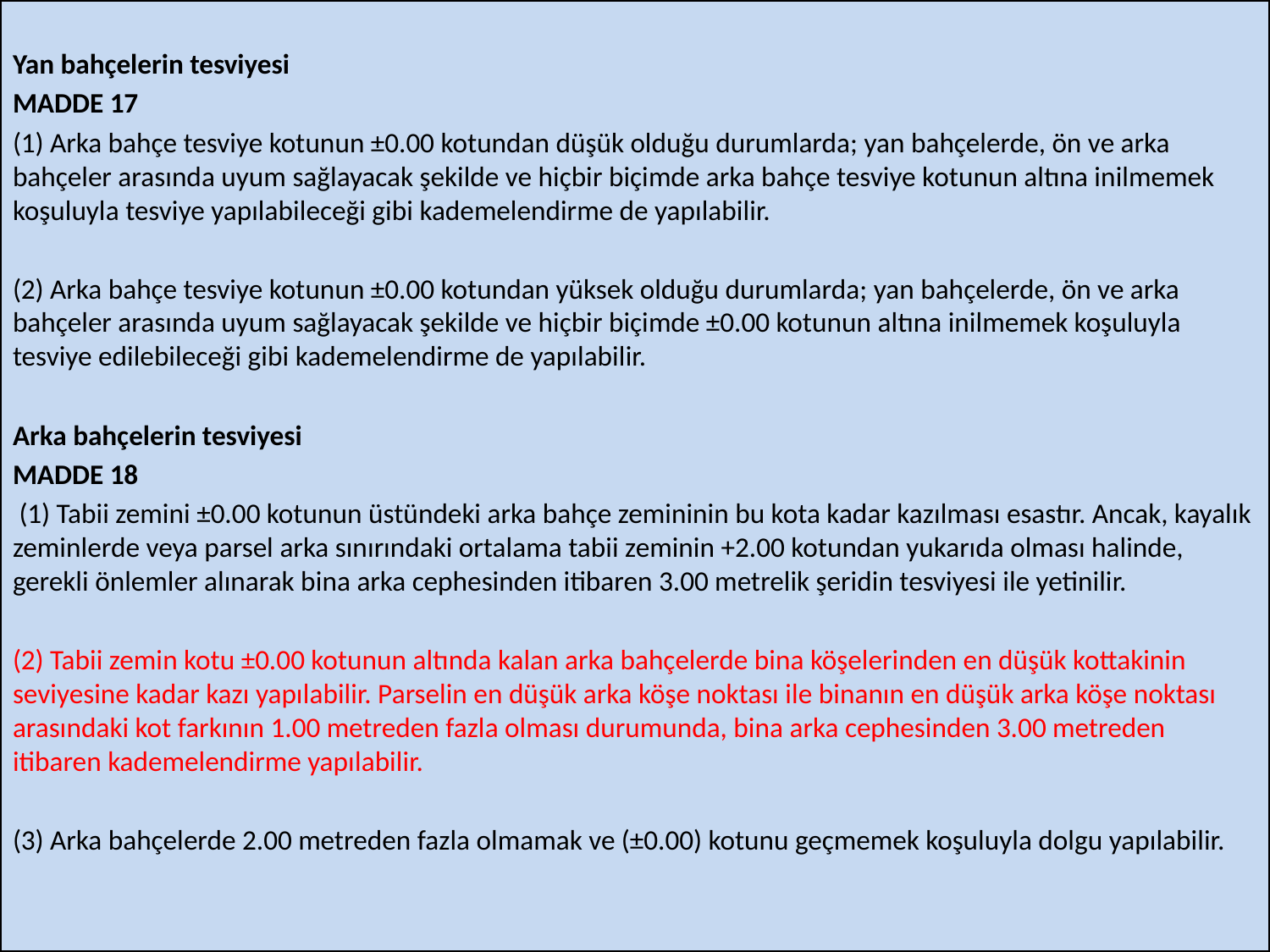

Yan bahçelerin tesviyesi
MADDE 17
(1) Arka bahçe tesviye kotunun ±0.00 kotundan düşük olduğu durumlarda; yan bahçelerde, ön ve arka bahçeler arasında uyum sağlayacak şekilde ve hiçbir biçimde arka bahçe tesviye kotunun altına inilmemek koşuluyla tesviye yapılabileceği gibi kademelendirme de yapılabilir.

(2) Arka bahçe tesviye kotunun ±0.00 kotundan yüksek olduğu durumlarda; yan bahçelerde, ön ve arka bahçeler arasında uyum sağlayacak şekilde ve hiçbir biçimde ±0.00 kotunun altına inilmemek koşuluyla tesviye edilebileceği gibi kademelendirme de yapılabilir.

Arka bahçelerin tesviyesi
MADDE 18
 (1) Tabii zemini ±0.00 kotunun üstündeki arka bahçe zemininin bu kota kadar kazılması esastır. Ancak, kayalık zeminlerde veya parsel arka sınırındaki ortalama tabii zeminin +2.00 kotundan yukarıda olması halinde, gerekli önlemler alınarak bina arka cephesinden itibaren 3.00 metrelik şeridin tesviyesi ile yetinilir.

(2) Tabii zemin kotu ±0.00 kotunun altında kalan arka bahçelerde bina köşelerinden en düşük kottakinin seviyesine kadar kazı yapılabilir. Parselin en düşük arka köşe noktası ile binanın en düşük arka köşe noktası arasındaki kot farkının 1.00 metreden fazla olması durumunda, bina arka cephesinden 3.00 metreden itibaren kademelendirme yapılabilir.

(3) Arka bahçelerde 2.00 metreden fazla olmamak ve (±0.00) kotunu geçmemek koşuluyla dolgu yapılabilir.

TMMOB MİMARLAR ODASI HATAY ŞUBESİ
43